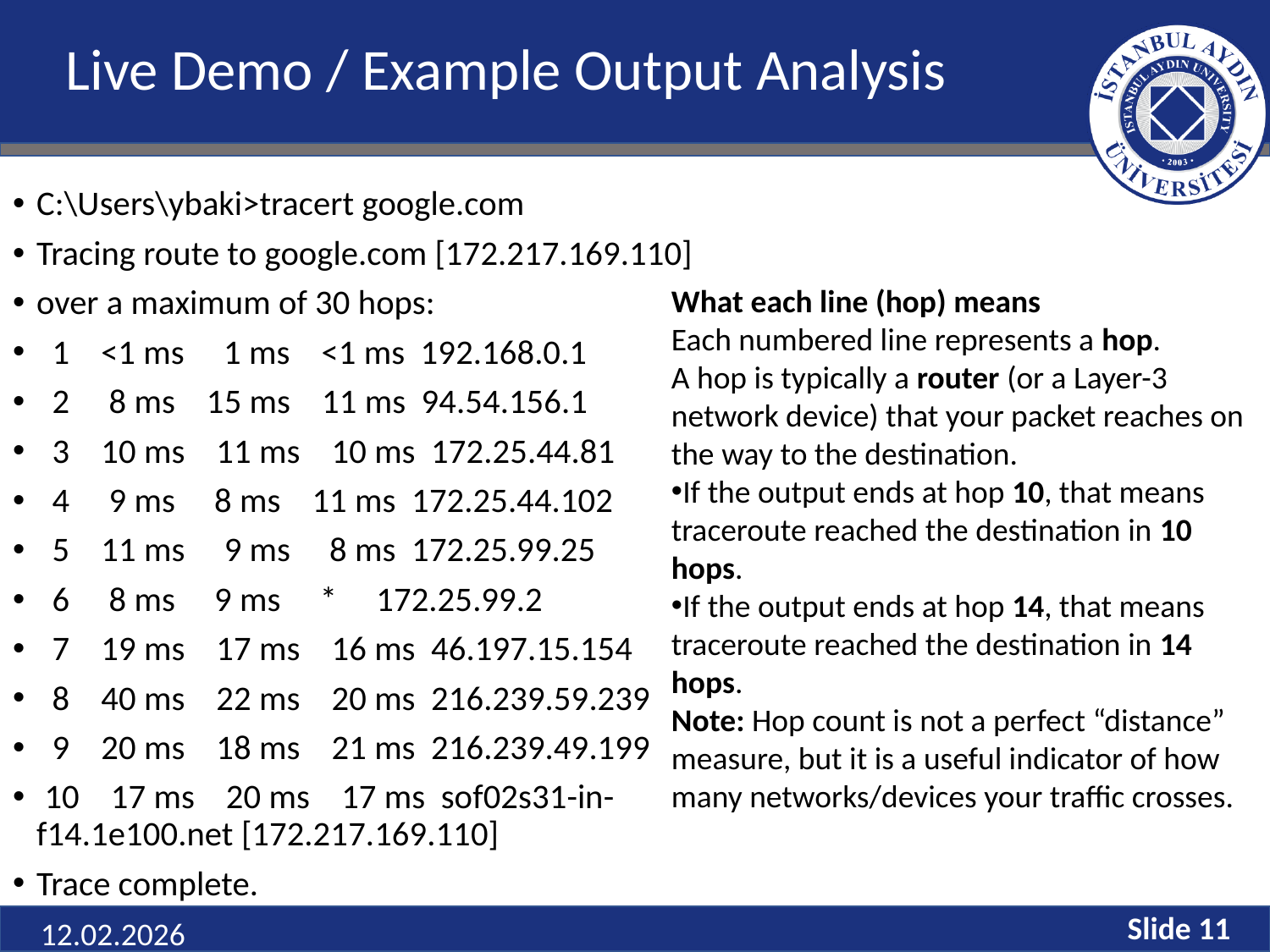

# Live Demo / Example Output Analysis
C:\Users\ybaki>tracert google.com
Tracing route to google.com [172.217.169.110]
over a maximum of 30 hops:
  1    <1 ms     1 ms    <1 ms  192.168.0.1
  2     8 ms    15 ms    11 ms  94.54.156.1
  3    10 ms    11 ms    10 ms  172.25.44.81
  4     9 ms     8 ms    11 ms  172.25.44.102
  5    11 ms     9 ms     8 ms  172.25.99.25
  6     8 ms     9 ms     *     172.25.99.2
  7    19 ms    17 ms    16 ms  46.197.15.154
  8    40 ms    22 ms    20 ms  216.239.59.239
  9    20 ms    18 ms    21 ms  216.239.49.199
 10    17 ms    20 ms    17 ms  sof02s31-in-f14.1e100.net [172.217.169.110]
Trace complete.
What each line (hop) means
Each numbered line represents a hop.
A hop is typically a router (or a Layer-3 network device) that your packet reaches on the way to the destination.
If the output ends at hop 10, that means traceroute reached the destination in 10 hops.
If the output ends at hop 14, that means traceroute reached the destination in 14 hops.
Note: Hop count is not a perfect “distance” measure, but it is a useful indicator of how many networks/devices your traffic crosses.

Slide 11
12.02.2026